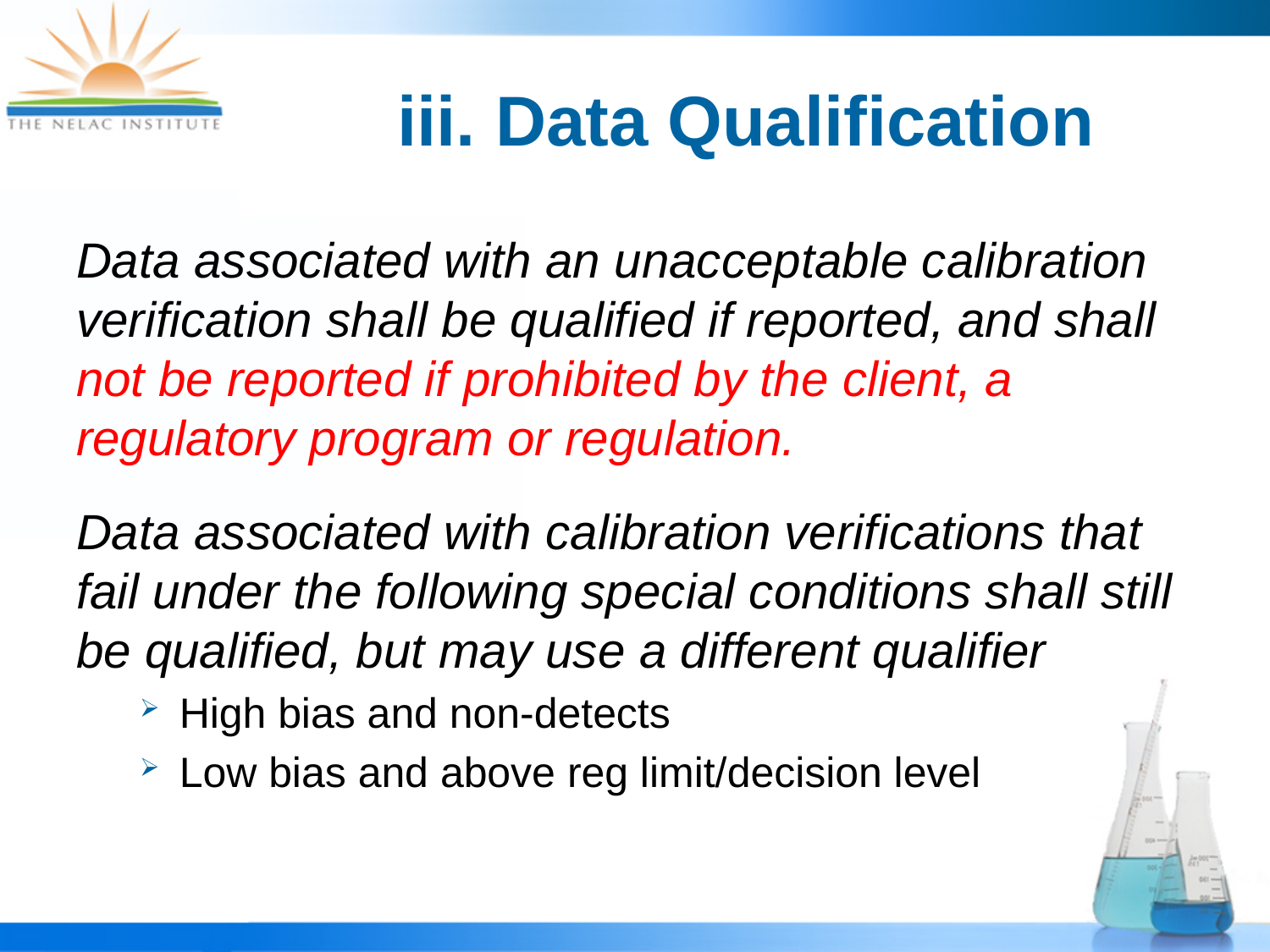

# iii. Data Qualification
Data associated with an unacceptable calibration verification shall be qualified if reported, and shall not be reported if prohibited by the client, a regulatory program or regulation.

Data associated with calibration verifications that fail under the following special conditions shall still be qualified, but may use a different qualifier
High bias and non-detects
Low bias and above reg limit/decision level